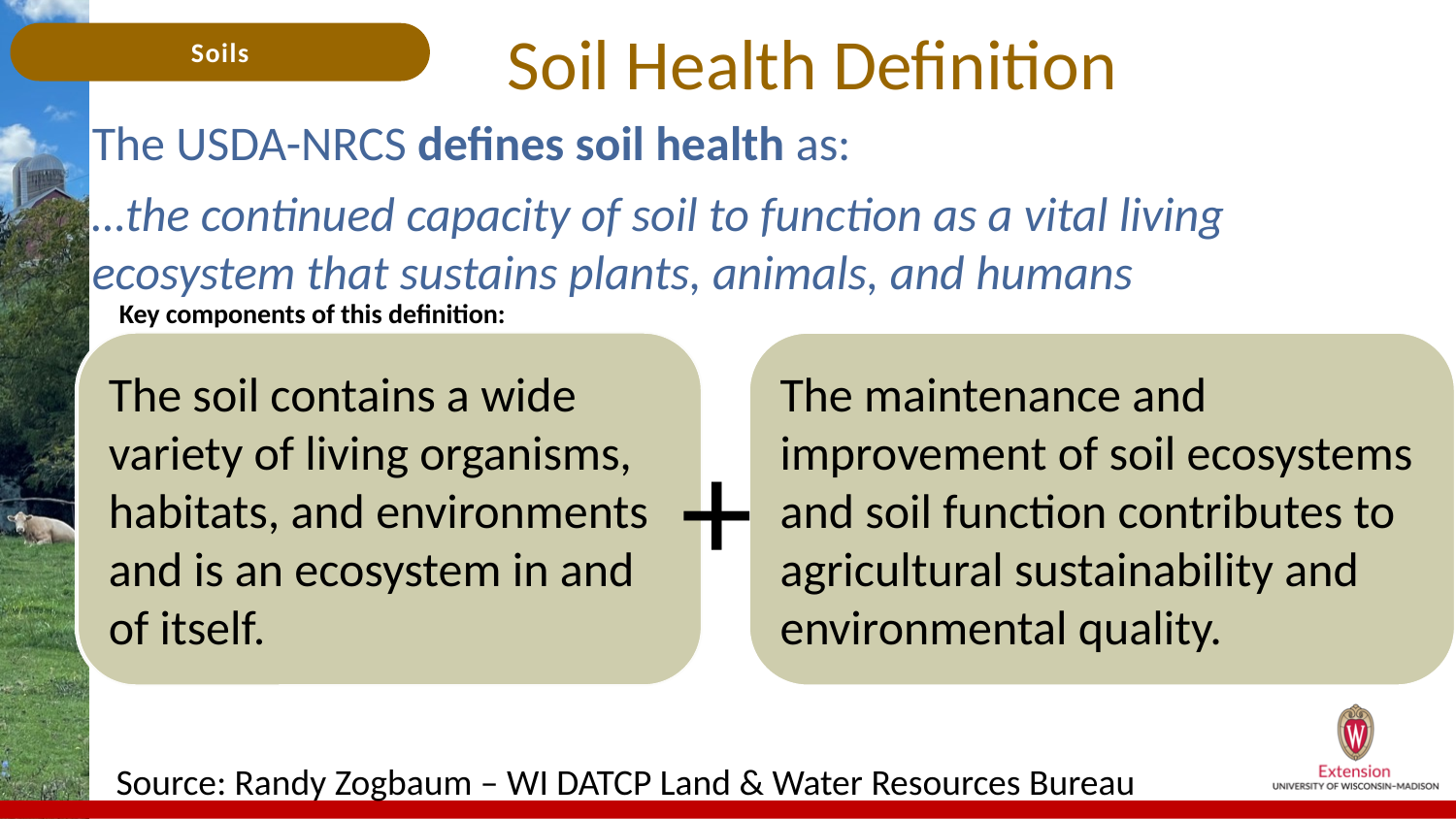

# Soil Health Definition
The USDA-NRCS defines soil health as:
…the continued capacity of soil to function as a vital living ecosystem that sustains plants, animals, and humans
Key components of this definition:
The soil contains a wide variety of living organisms, habitats, and environments and is an ecosystem in and of itself.
The maintenance and improvement of soil ecosystems and soil function contributes to agricultural sustainability and environmental quality.
+
Source: Randy Zogbaum – WI DATCP Land & Water Resources Bureau